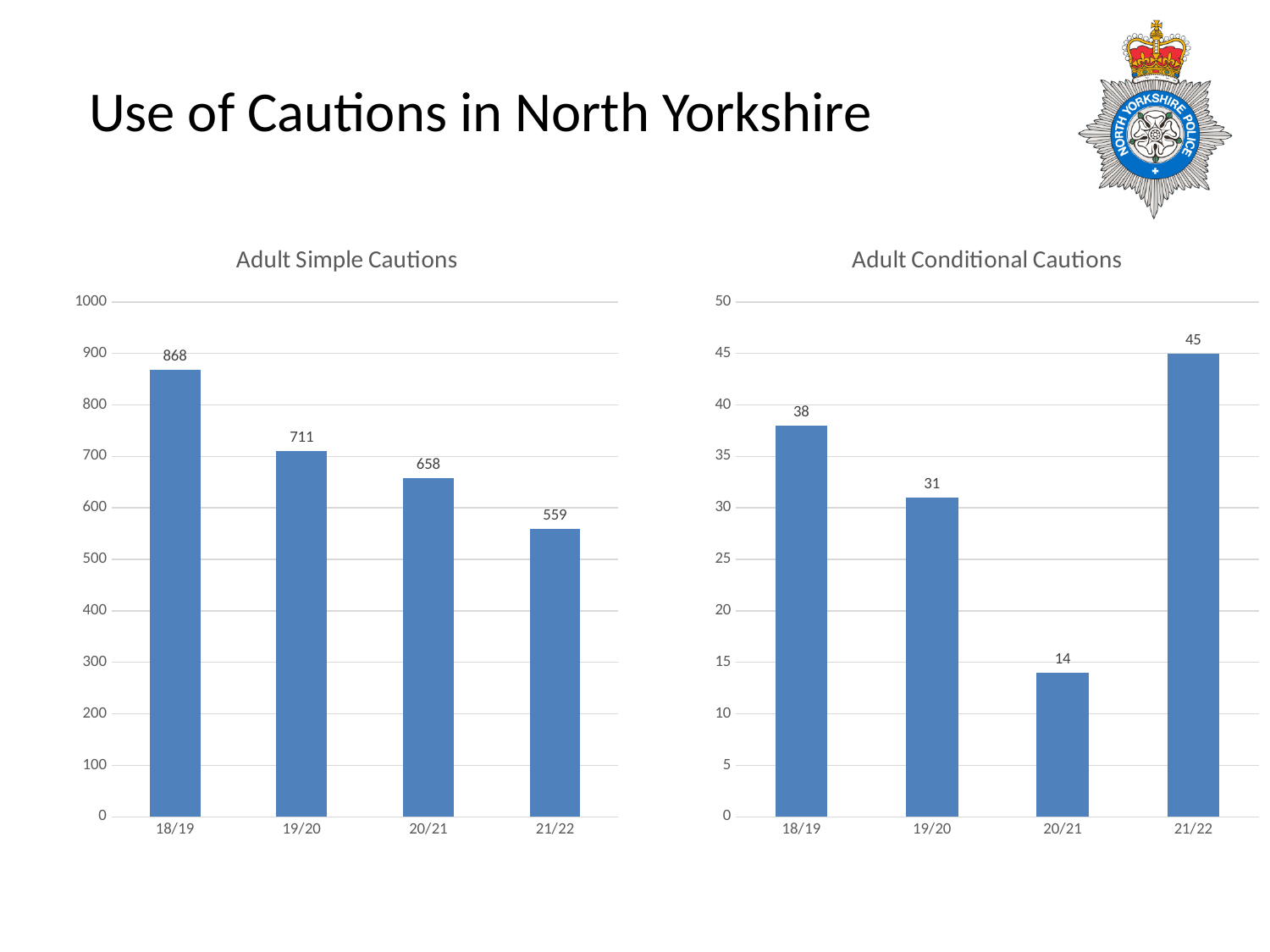

# Use of Cautions in North Yorkshire

### Chart:

| Category | Adult Simple Cautions |
|---|---|
| 18/19 | 868.0 |
| 19/20 | 711.0 |
| 20/21 | 658.0 |
| 21/22 | 559.0 |

### Chart:

| Category | Adult Conditional Cautions |
|---|---|
| 18/19 | 38.0 |
| 19/20 | 31.0 |
| 20/21 | 14.0 |
| 21/22 | 45.0 |